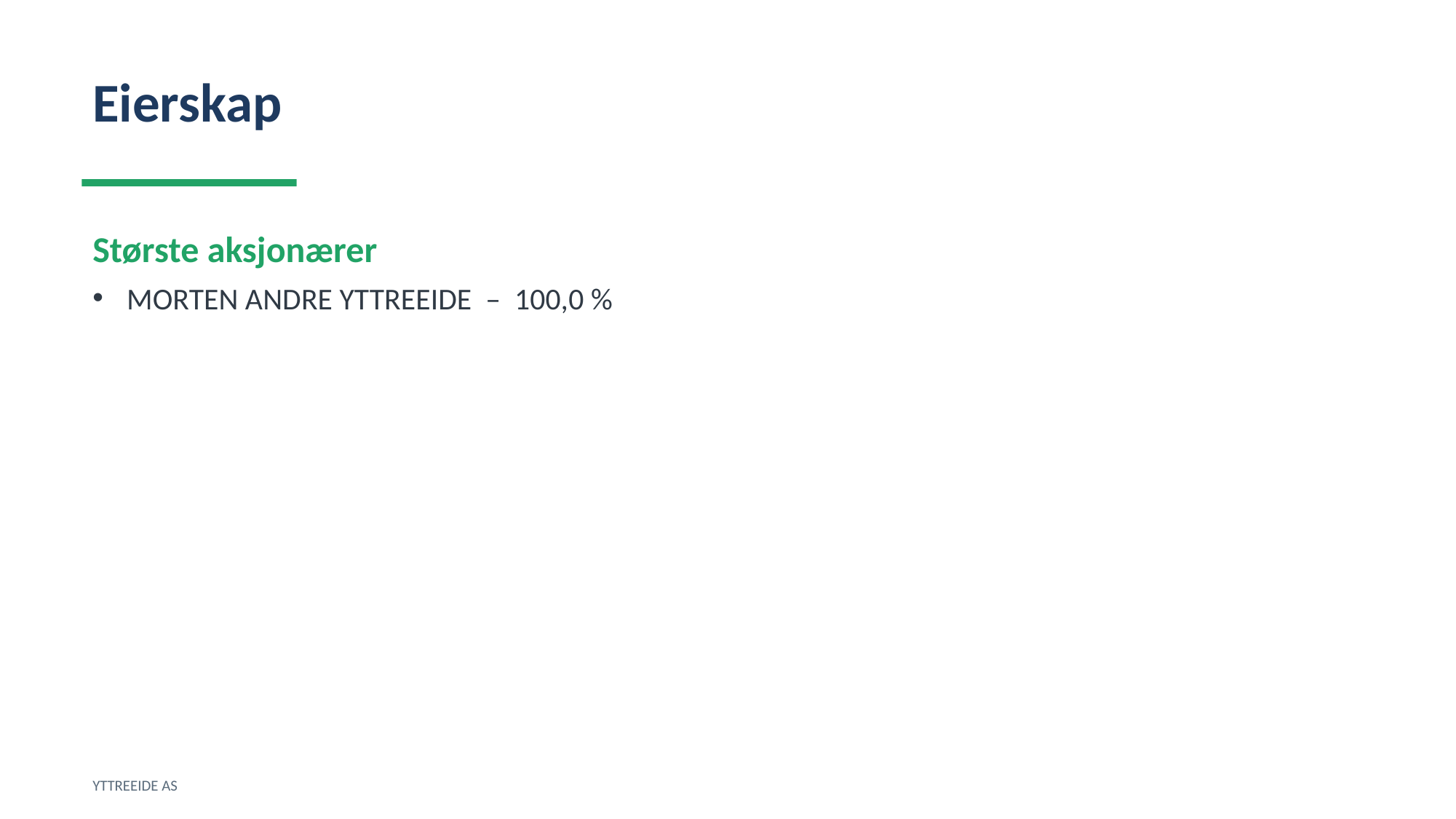

Eierskap

Største aksjonærer
MORTEN ANDRE YTTREEIDE  –  100,0 %
YTTREEIDE AS